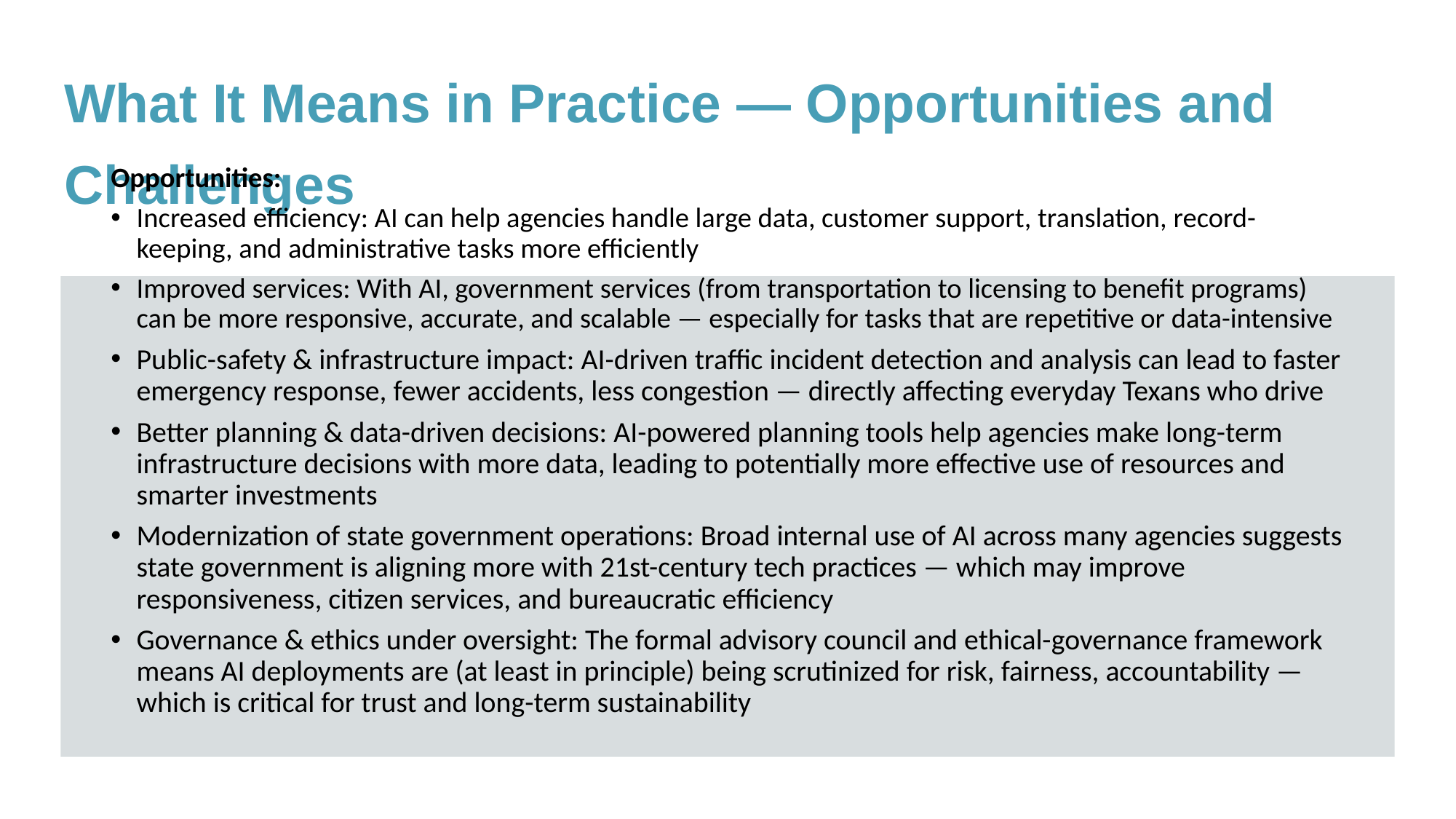

# What It Means in Practice — Opportunities and Challenges
Opportunities:
Increased efficiency: AI can help agencies handle large data, customer support, translation, record-keeping, and administrative tasks more efficiently
Improved services: With AI, government services (from transportation to licensing to benefit programs) can be more responsive, accurate, and scalable — especially for tasks that are repetitive or data-intensive
Public-safety & infrastructure impact: AI-driven traffic incident detection and analysis can lead to faster emergency response, fewer accidents, less congestion — directly affecting everyday Texans who drive
Better planning & data-driven decisions: AI-powered planning tools help agencies make long-term infrastructure decisions with more data, leading to potentially more effective use of resources and smarter investments
Modernization of state government operations: Broad internal use of AI across many agencies suggests state government is aligning more with 21st-century tech practices — which may improve responsiveness, citizen services, and bureaucratic efficiency
Governance & ethics under oversight: The formal advisory council and ethical-governance framework means AI deployments are (at least in principle) being scrutinized for risk, fairness, accountability — which is critical for trust and long-term sustainability